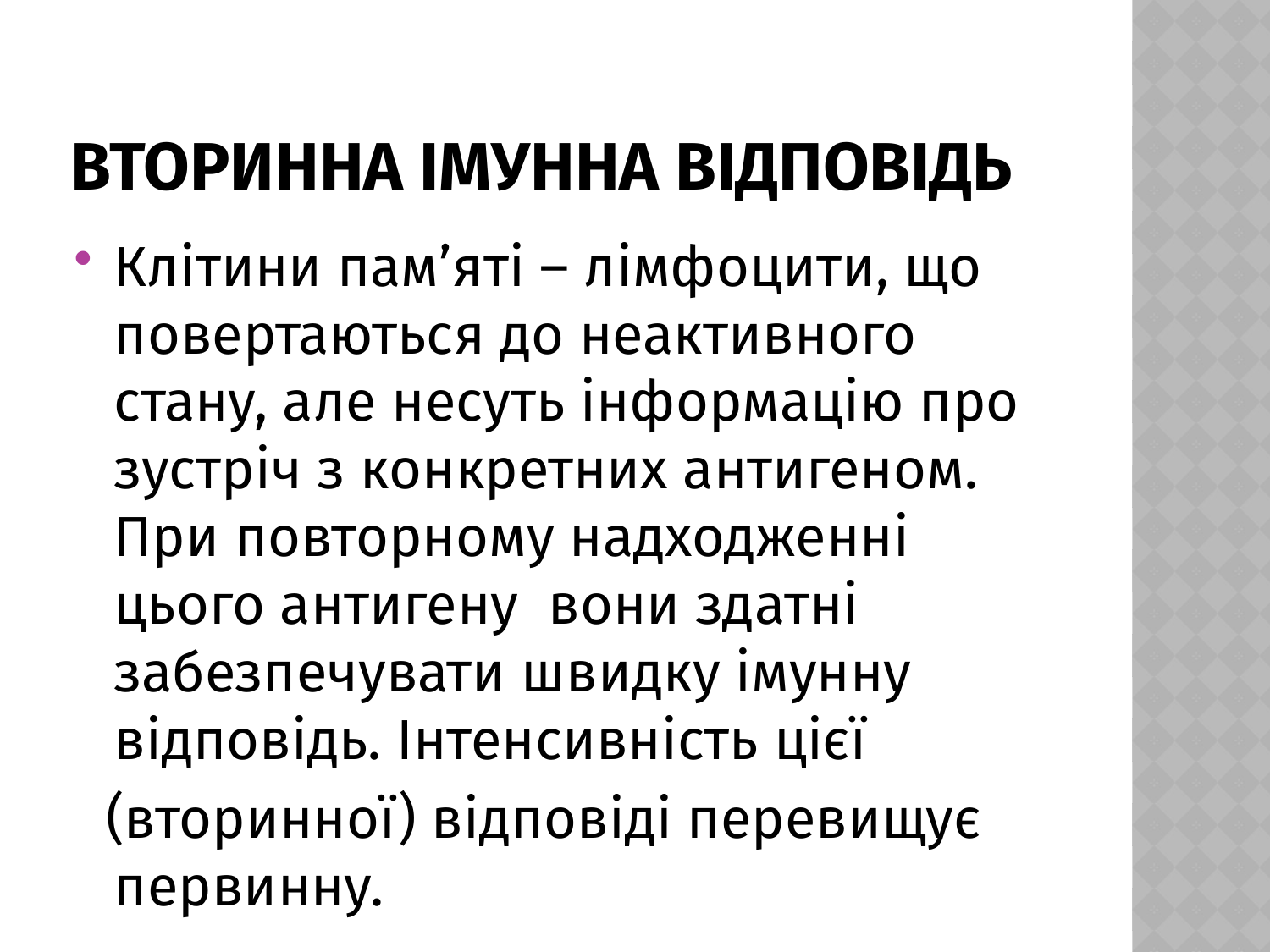

# Вторинна імунна відповідь
Клітини пам’яті – лімфоцити, що повертаються до неактивного стану, але несуть інформацію про зустріч з конкретних антигеном. При повторному надходженні цього антигену  вони здатні забезпечувати швидку імунну відповідь. Інтенсивність цієї
  (вторинної) відповіді перевищує первинну.